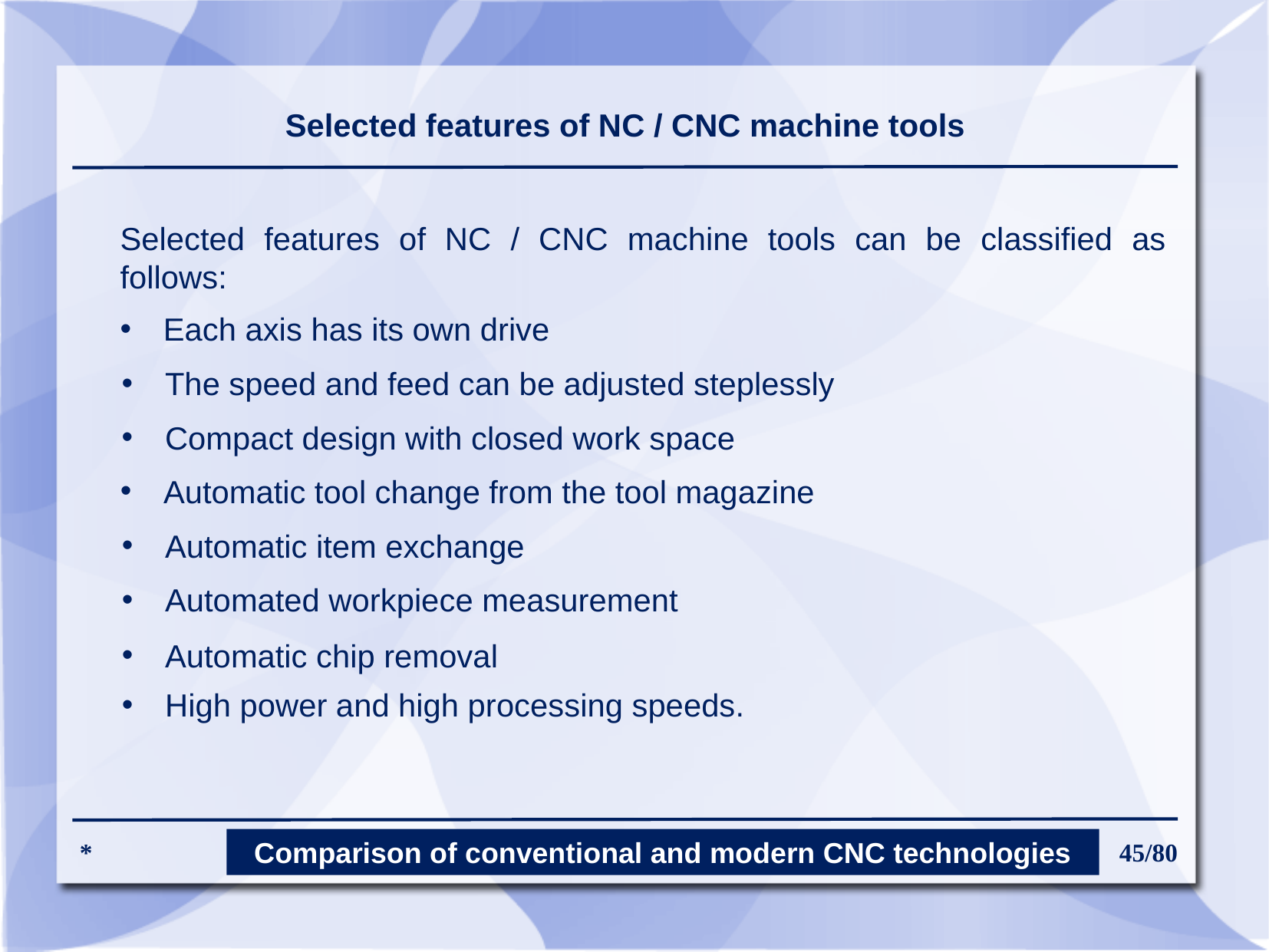

Selected features of NC / CNC machine tools
Selected features of NC / CNC machine tools can be classified as follows:
Each axis has its own drive
The speed and feed can be adjusted steplessly
Compact design with closed work space
Automatic tool change from the tool magazine
Automatic item exchange
Automated workpiece measurement
Automatic chip removal
High power and high processing speeds.
Comparison of conventional and modern CNC technologies
*
45/80